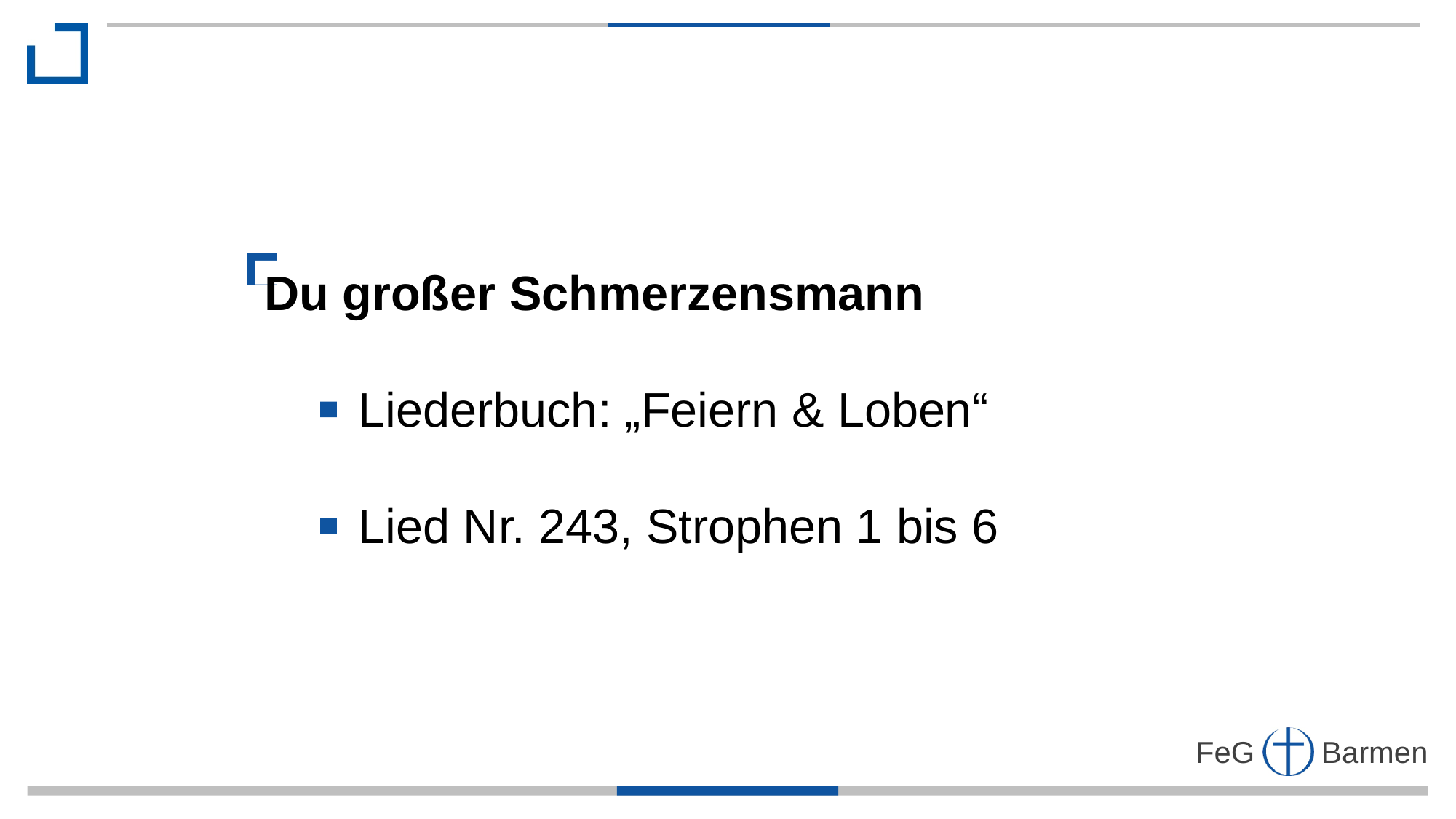

Du großer Schmerzensmann

       Liederbuch: „Feiern & Loben“

       Lied Nr. 243, Strophen 1 bis 6